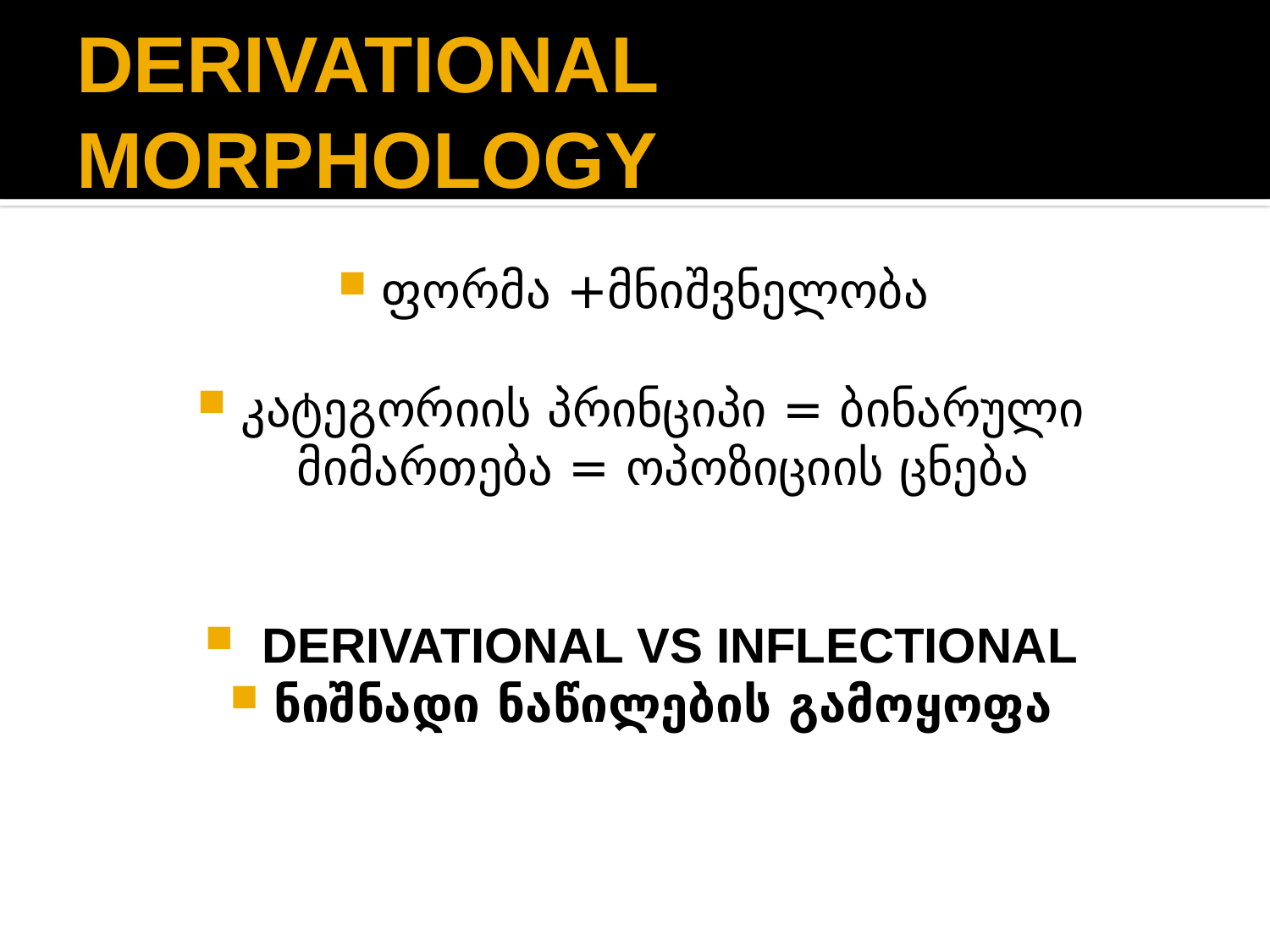

# DERIVATIONAL MORPHOLOGY
ფორმა +მნიშვნელობა

კატეგორიის პრინციპი = ბინარული მიმართება = ოპოზიციის ცნება

 DERIVATIONAL VS INFLECTIONAL
ნიშნადი ნაწილების გამოყოფა